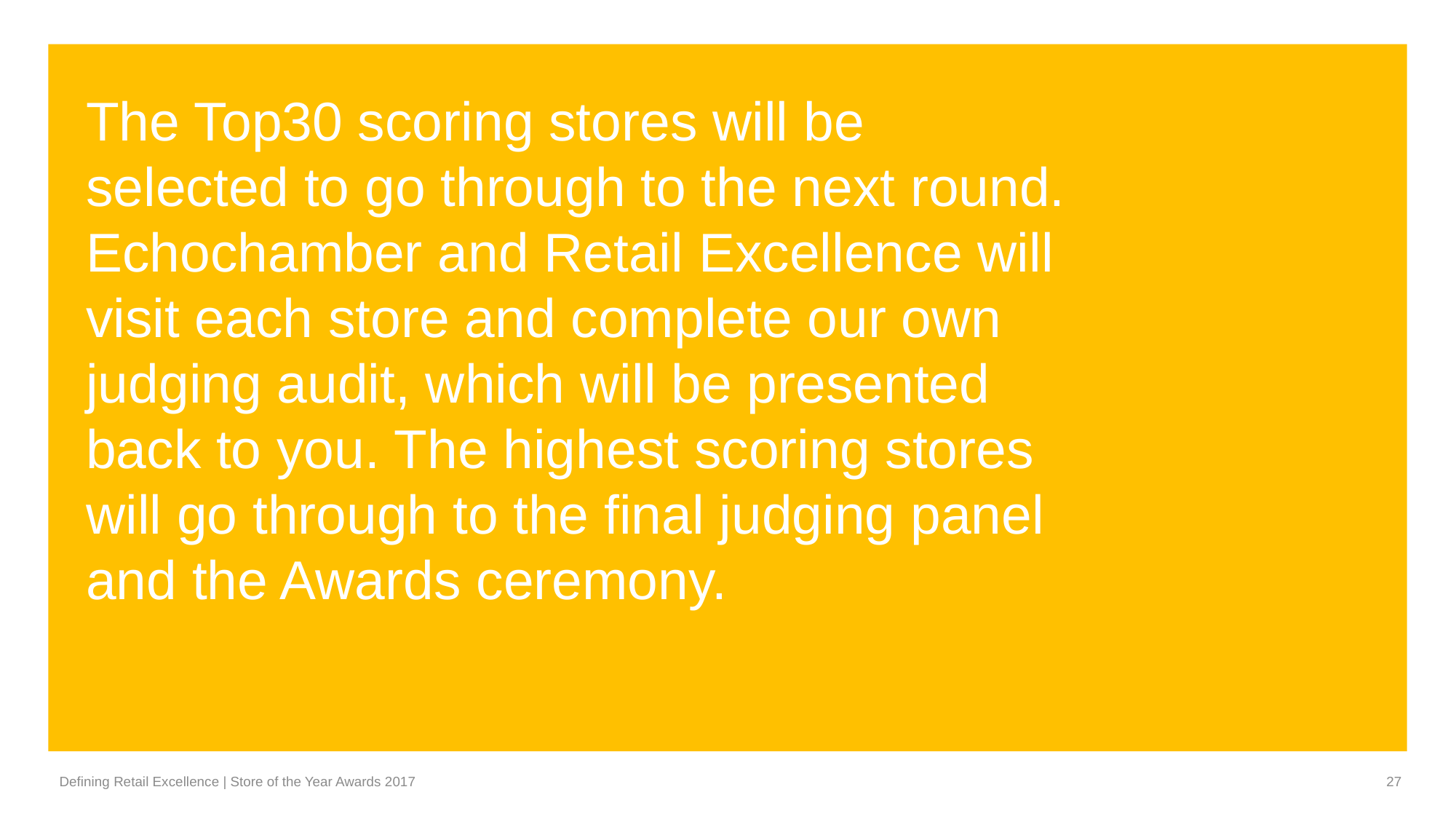

The Top30 scoring stores will be selected to go through to the next round. Echochamber and Retail Excellence will visit each store and complete our own judging audit, which will be presented back to you. The highest scoring stores will go through to the final judging panel and the Awards ceremony.
Defining Retail Excellence | Store of the Year Awards 2017
27